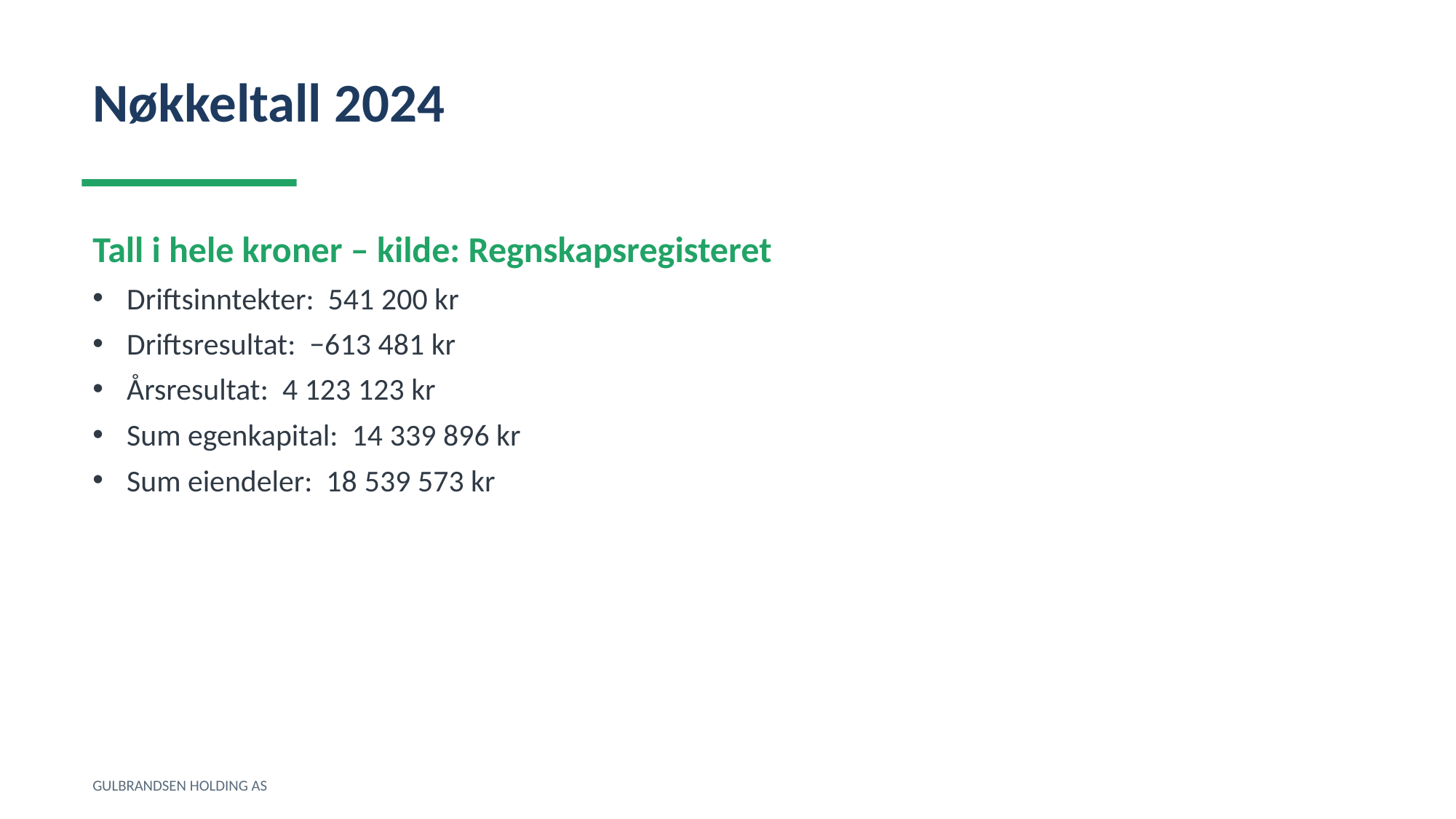

Nøkkeltall 2024

Tall i hele kroner – kilde: Regnskapsregisteret
Driftsinntekter:  541 200 kr
Driftsresultat:  −613 481 kr
Årsresultat:  4 123 123 kr
Sum egenkapital:  14 339 896 kr
Sum eiendeler:  18 539 573 kr
GULBRANDSEN HOLDING AS